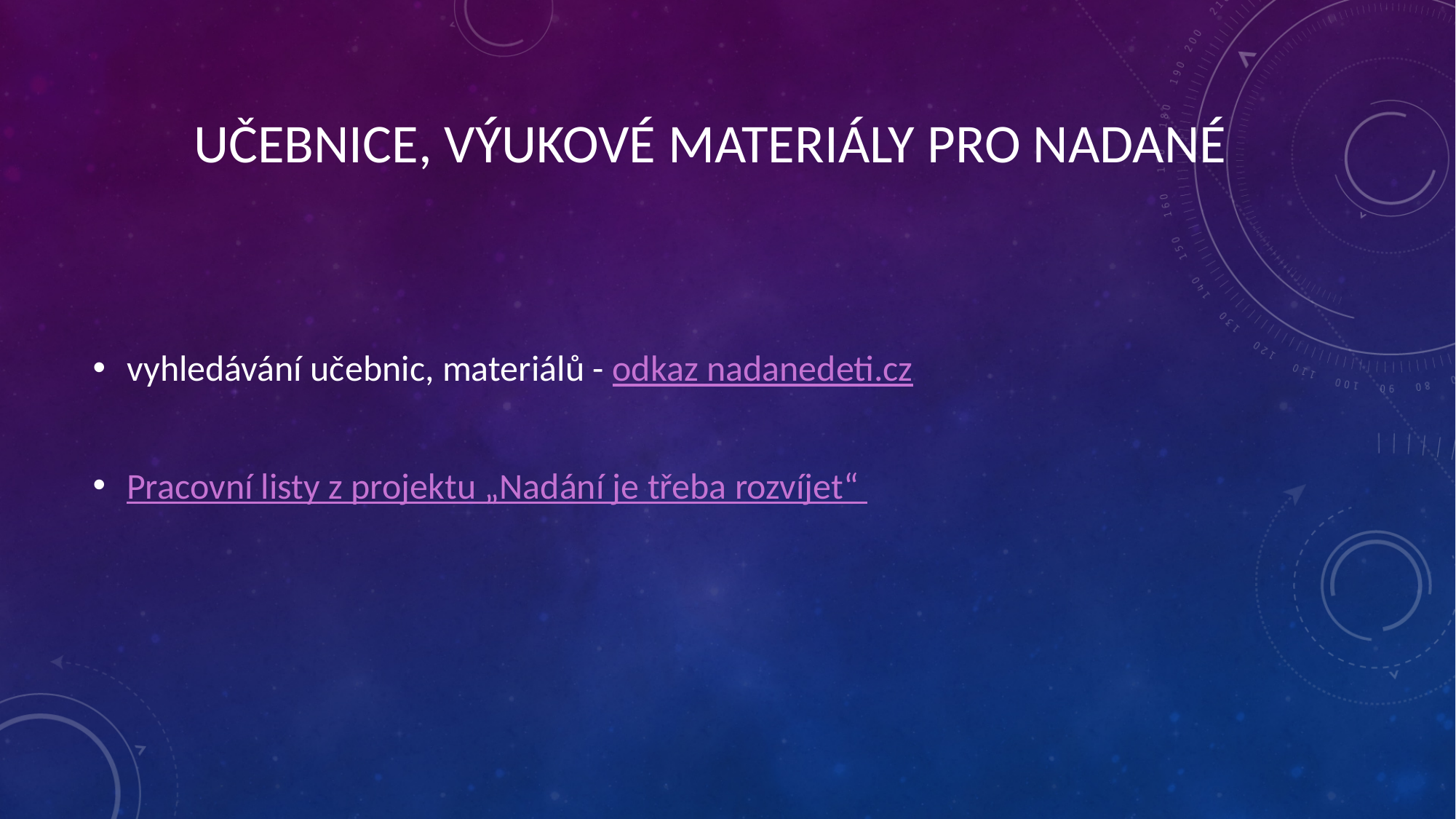

# Učebnice, výukové materiály pro nadané
vyhledávání učebnic, materiálů - odkaz nadanedeti.cz

Pracovní listy z projektu „Nadání je třeba rozvíjet“